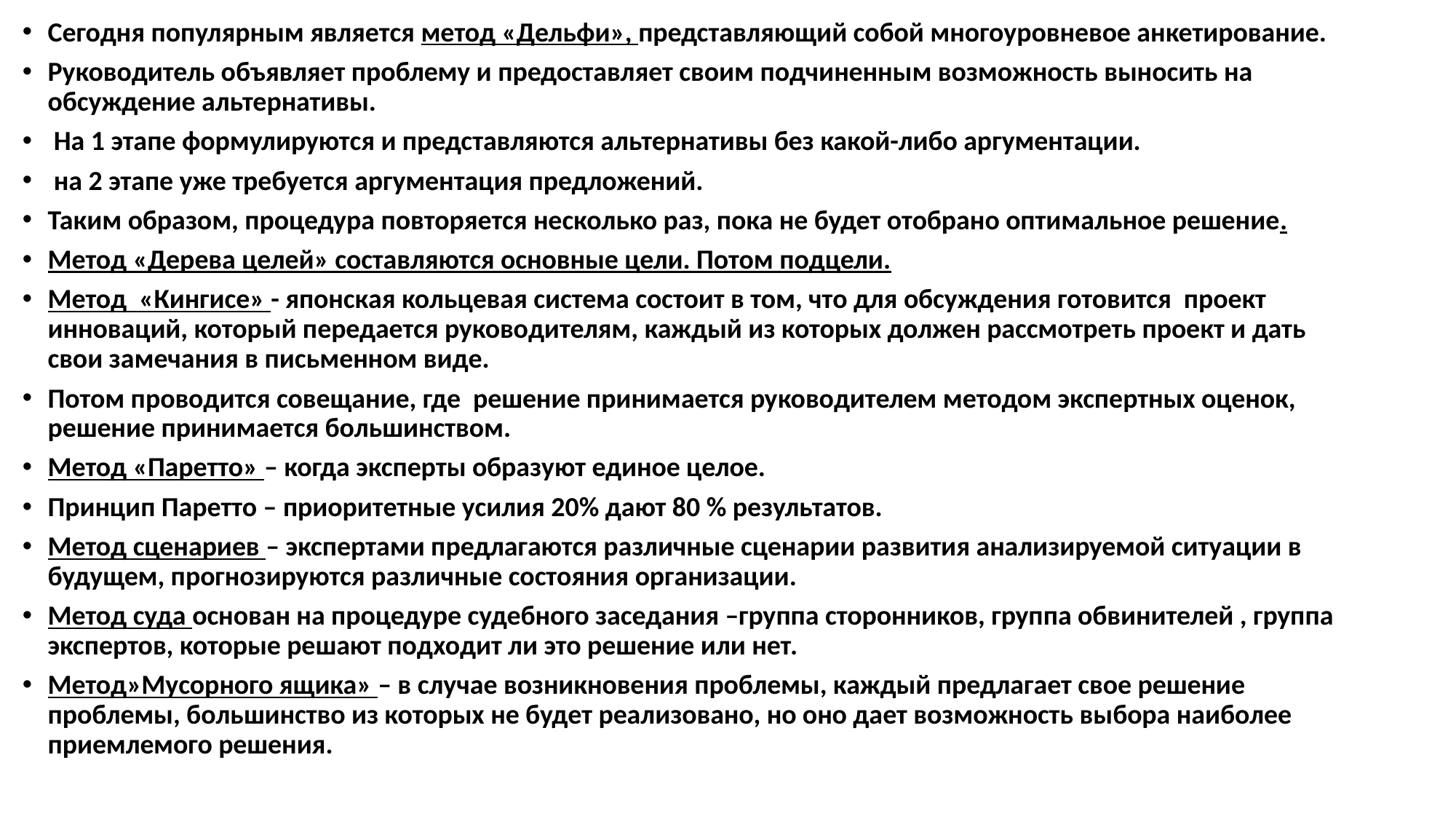

Сегодня популярным является метод «Дельфи», представляющий собой многоуровневое анкетирование.
Руководитель объявляет проблему и предоставляет своим подчиненным возможность выносить на обсуждение альтернативы.
 На 1 этапе формулируются и представляются альтернативы без какой-либо аргументации.
 на 2 этапе уже требуется аргументация предложений.
Таким образом, процедура повторяется несколько раз, пока не будет отобрано оптимальное решение.
Метод «Дерева целей» составляются основные цели. Потом подцели.
Метод  «Кингисе» - японская кольцевая система состоит в том, что для обсуждения готовится  проект инноваций, который передается руководителям, каждый из которых должен рассмотреть проект и дать свои замечания в письменном виде.
Потом проводится совещание, где  решение принимается руководителем методом экспертных оценок, решение принимается большинством.
Метод «Паретто» – когда эксперты образуют единое целое.
Принцип Паретто – приоритетные усилия 20% дают 80 % результатов.
Метод сценариев – экспертами предлагаются различные сценарии развития анализируемой ситуации в будущем, прогнозируются различные состояния организации.
Метод суда основан на процедуре судебного заседания –группа сторонников, группа обвинителей , группа экспертов, которые решают подходит ли это решение или нет.
Метод»Мусорного ящика» – в случае возникновения проблемы, каждый предлагает свое решение проблемы, большинство из которых не будет реализовано, но оно дает возможность выбора наиболее приемлемого решения.